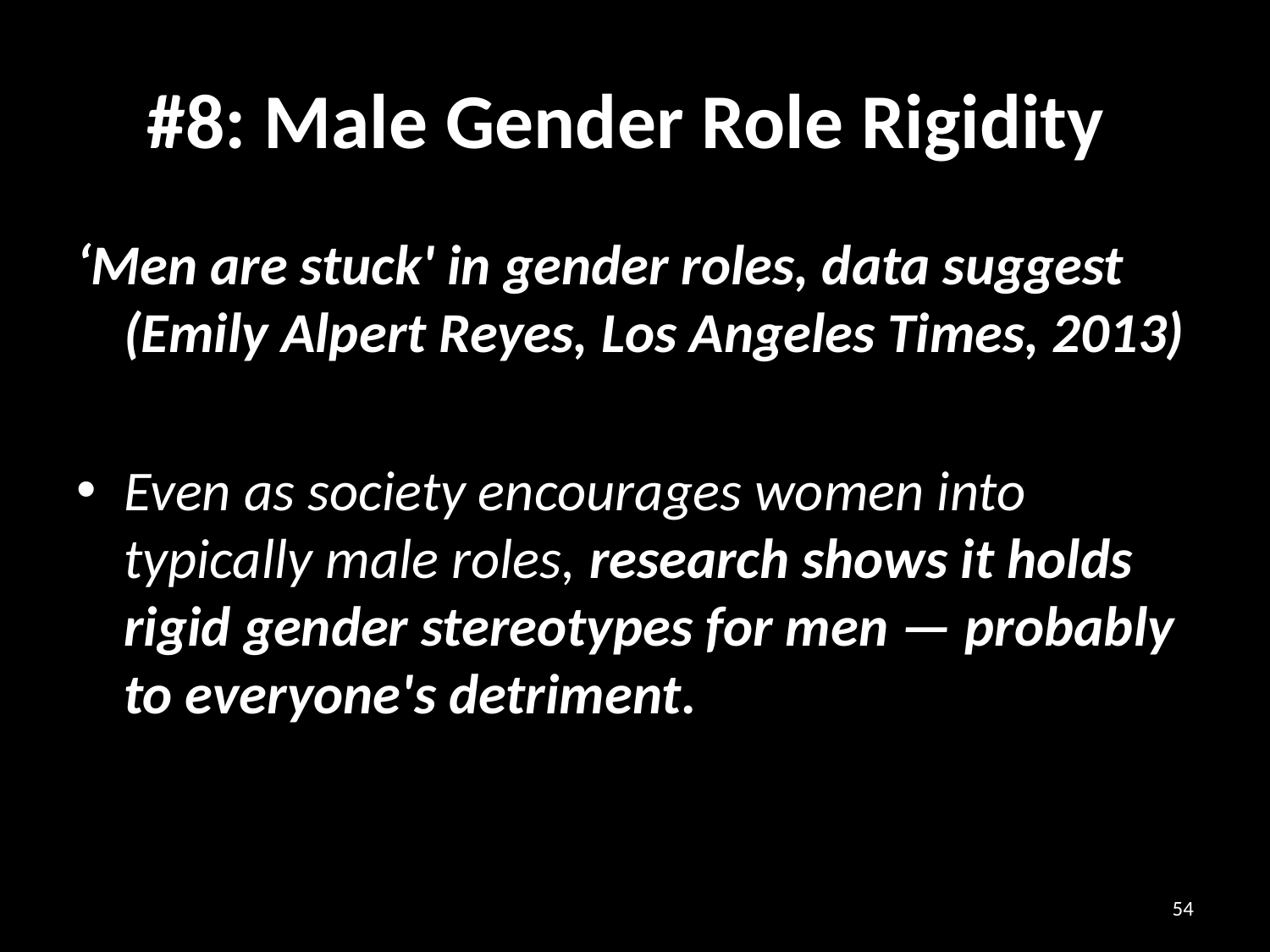

# #8: Male Gender Role Rigidity
‘Men are stuck' in gender roles, data suggest (Emily Alpert Reyes, Los Angeles Times, 2013)

Even as society encourages women into typically male roles, research shows it holds rigid gender stereotypes for men — probably to everyone's detriment.

54